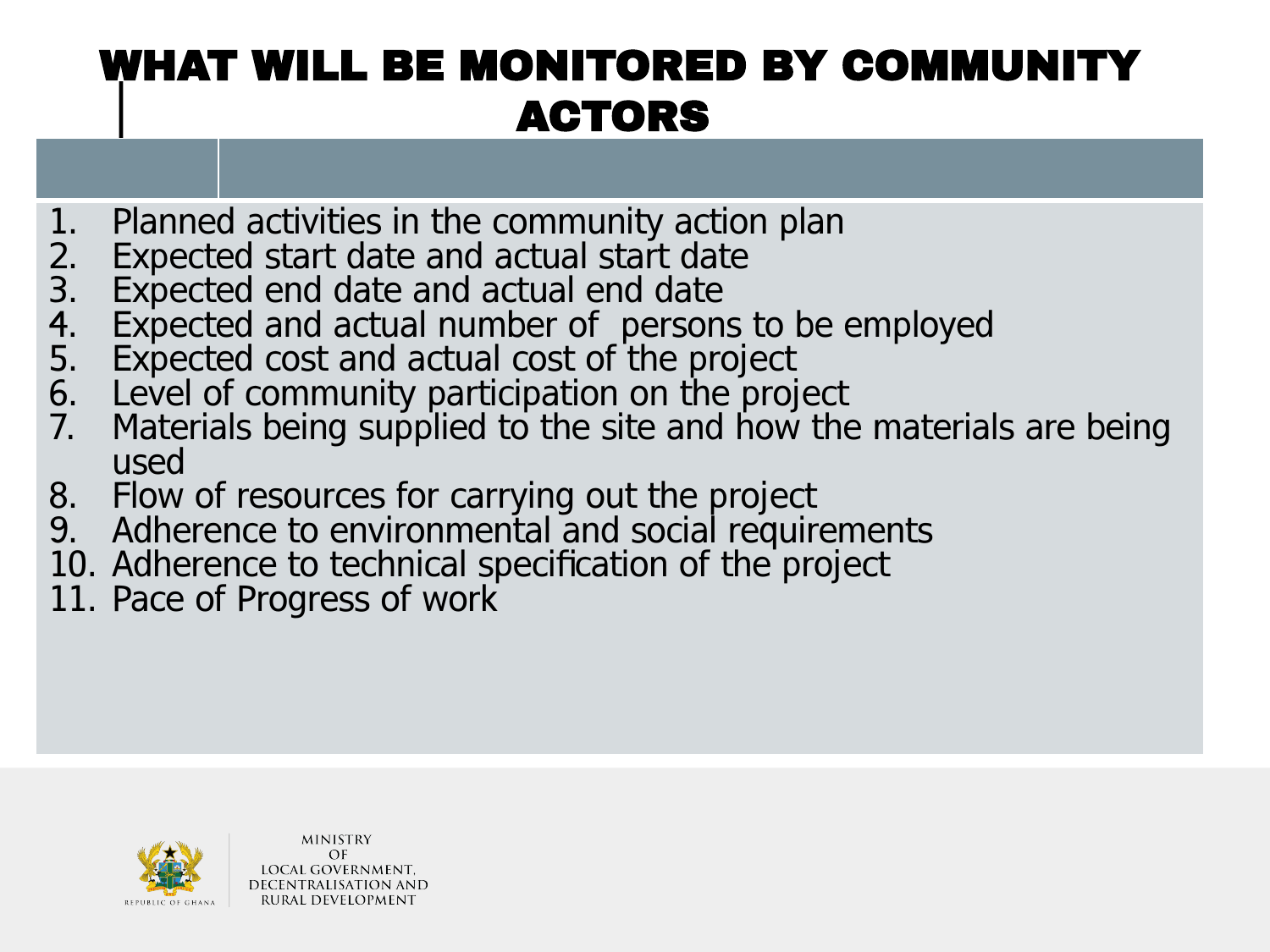

# WHAT WILL BE MONITORED BY COMMUNITY ACTORS
|  |  |
| --- | --- |
| Planned activities in the community action plan Expected start date and actual start date Expected end date and actual end date Expected and actual number of persons to be employed Expected cost and actual cost of the project Level of community participation on the project Materials being supplied to the site and how the materials are being used Flow of resources for carrying out the project Adherence to environmental and social requirements Adherence to technical specification of the project Pace of Progress of work |  |